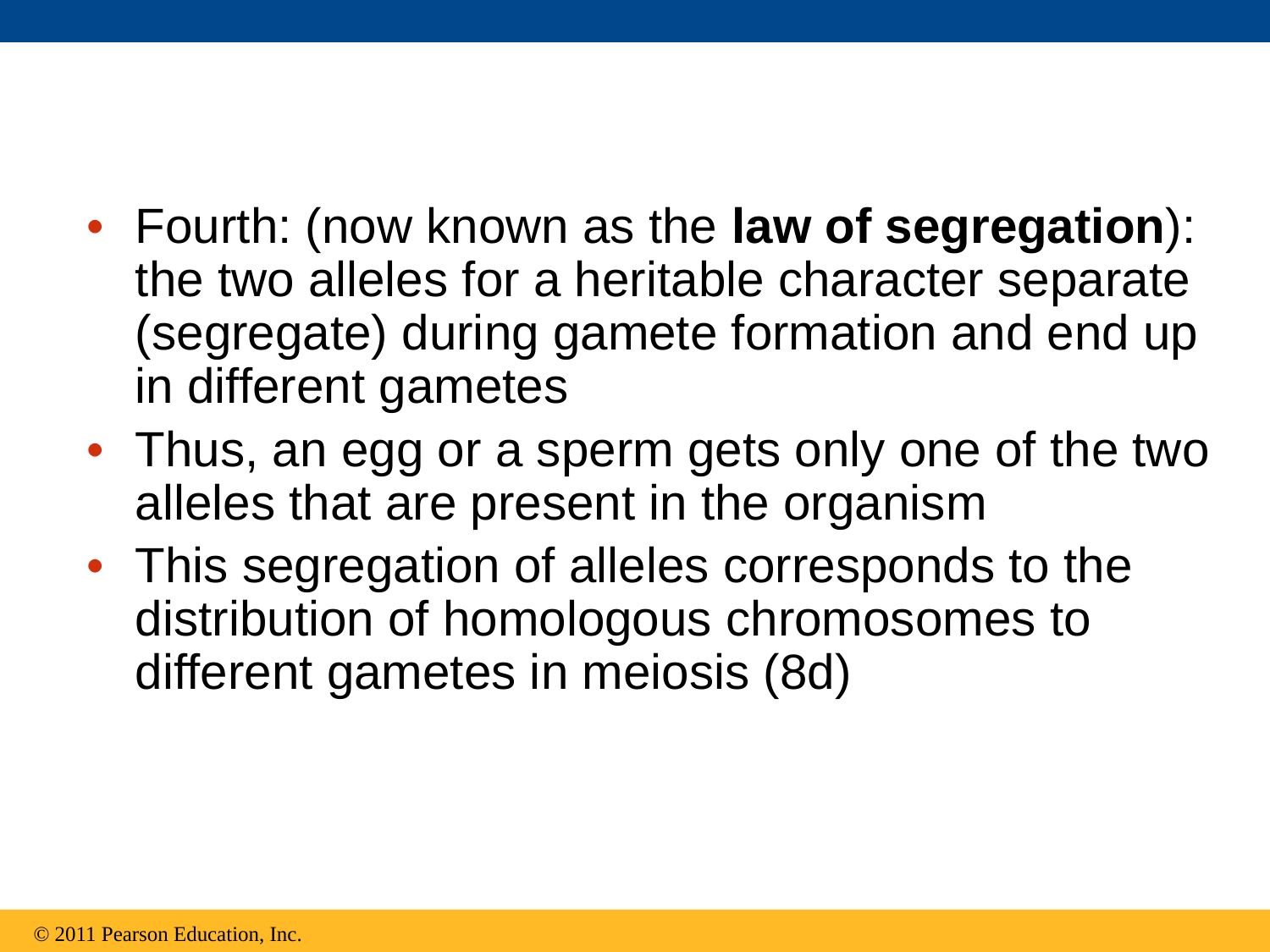

Fourth: (now known as the law of segregation): the two alleles for a heritable character separate (segregate) during gamete formation and end up in different gametes
Thus, an egg or a sperm gets only one of the two alleles that are present in the organism
This segregation of alleles corresponds to the distribution of homologous chromosomes to different gametes in meiosis (8d)

© 2011 Pearson Education, Inc.